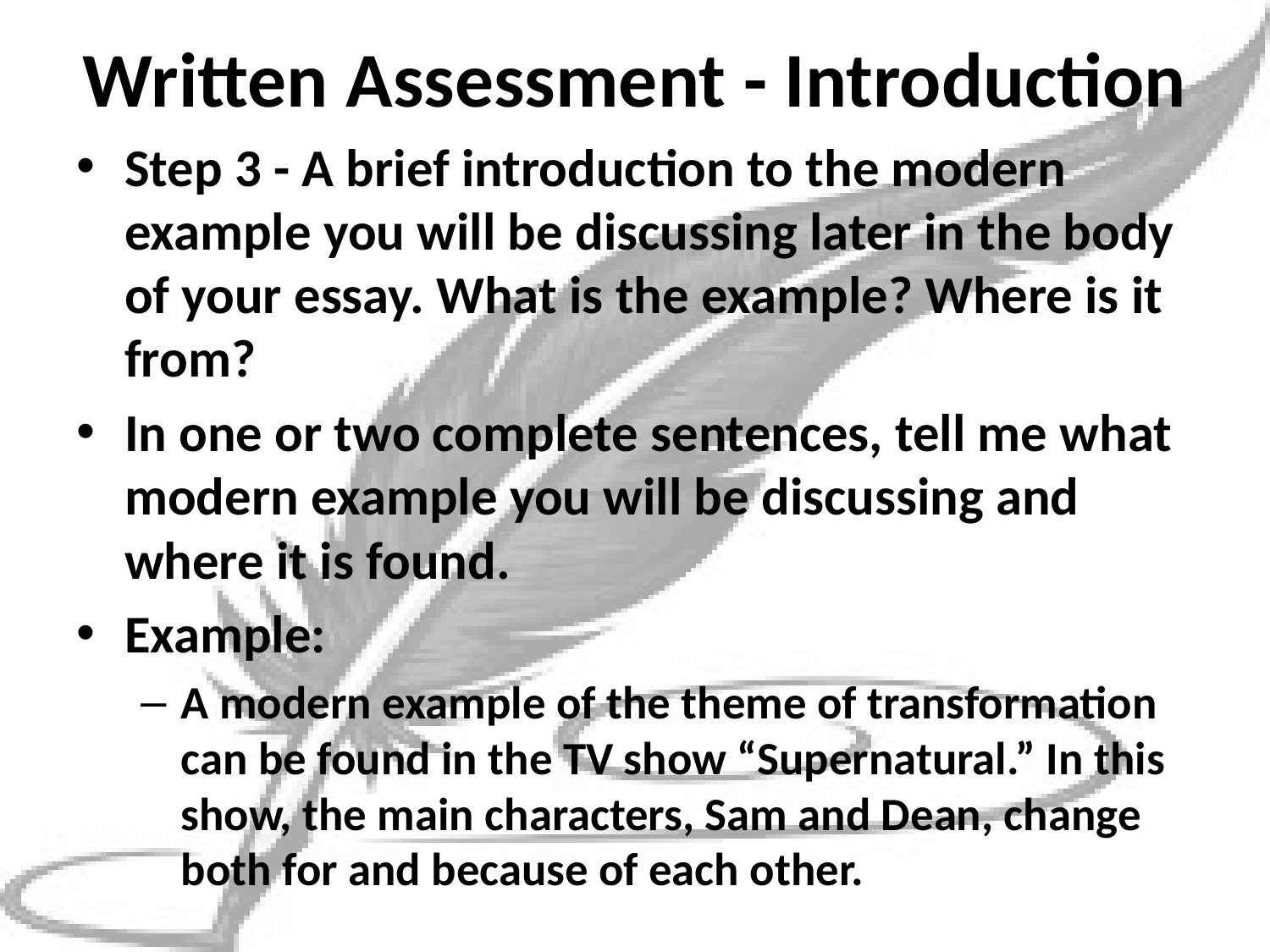

# Written Assessment - Introduction
Step 3 - A brief introduction to the modern example you will be discussing later in the body of your essay. What is the example? Where is it from?
In one or two complete sentences, tell me what modern example you will be discussing and where it is found.
Example:
A modern example of the theme of transformation can be found in the TV show “Supernatural.” In this show, the main characters, Sam and Dean, change both for and because of each other.